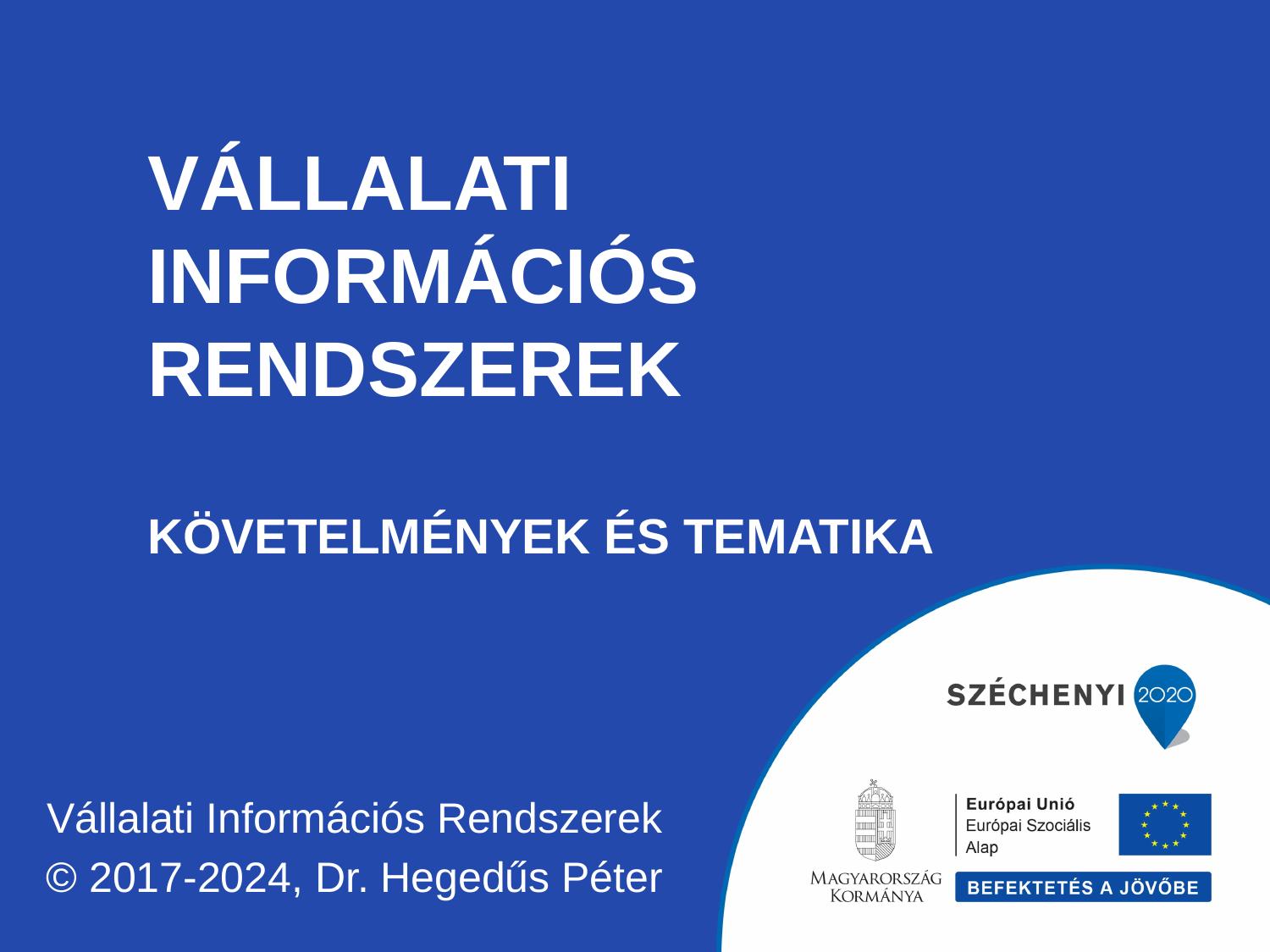

# Vállalati Információs Rendszerek követelmények és tematika
Vállalati Információs Rendszerek
© 2017-2024, Dr. Hegedűs Péter